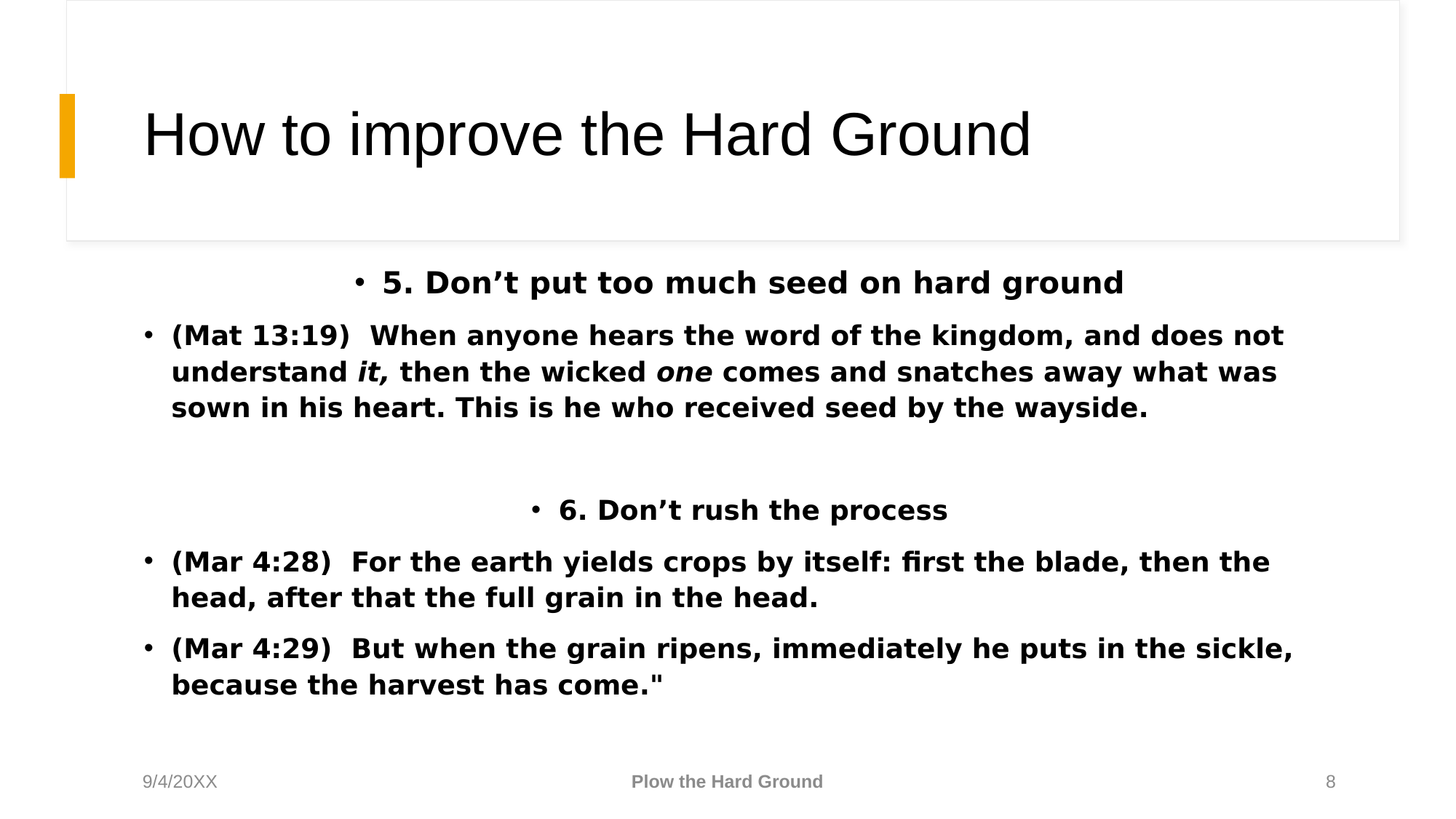

# How to improve the Hard Ground
5. Don’t put too much seed on hard ground
(Mat 13:19)  When anyone hears the word of the kingdom, and does not understand it, then the wicked one comes and snatches away what was sown in his heart. This is he who received seed by the wayside.

6. Don’t rush the process
(Mar 4:28)  For the earth yields crops by itself: first the blade, then the head, after that the full grain in the head.
(Mar 4:29)  But when the grain ripens, immediately he puts in the sickle, because the harvest has come."

9/4/20XX
Plow the Hard Ground
8